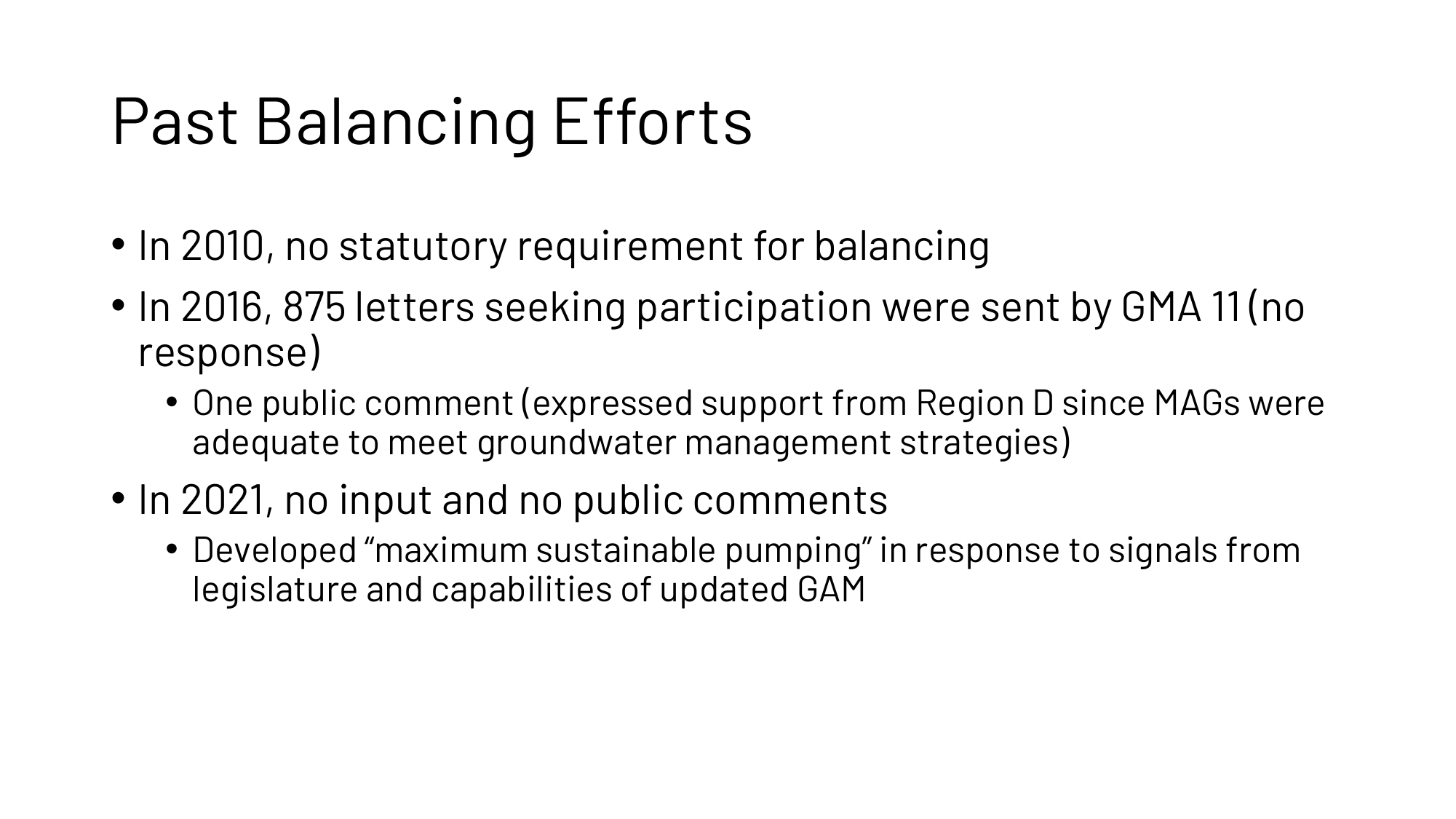

# Past Balancing Efforts
In 2010, no statutory requirement for balancing
In 2016, 875 letters seeking participation were sent by GMA 11 (no response)
One public comment (expressed support from Region D since MAGs were adequate to meet groundwater management strategies)
In 2021, no input and no public comments
Developed “maximum sustainable pumping” in response to signals from legislature and capabilities of updated GAM